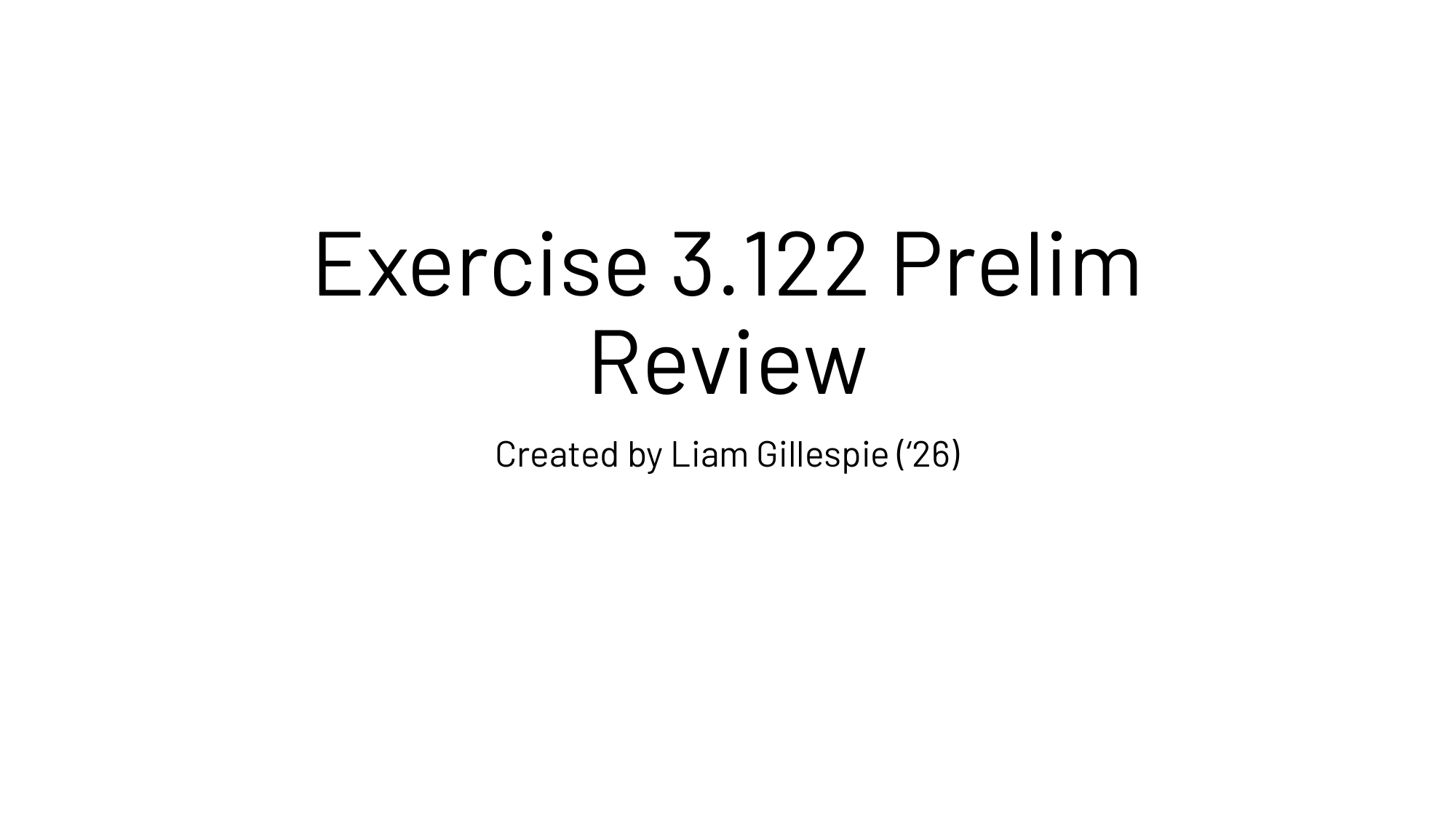

# Exercise 3.122 Prelim Review
Created by Liam Gillespie (‘26)